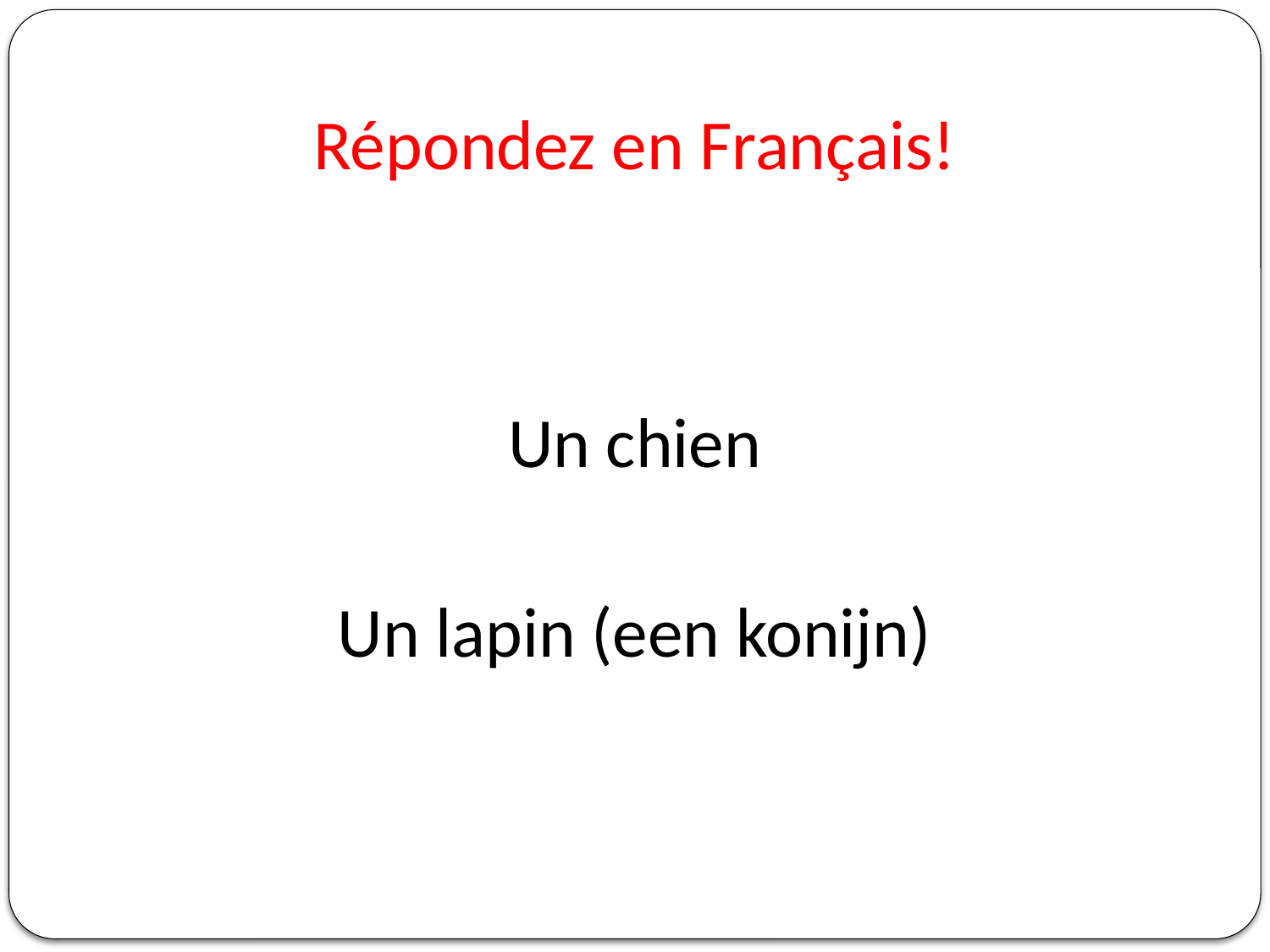

# Répondez en Français!

Un chien

Un lapin (een konijn)